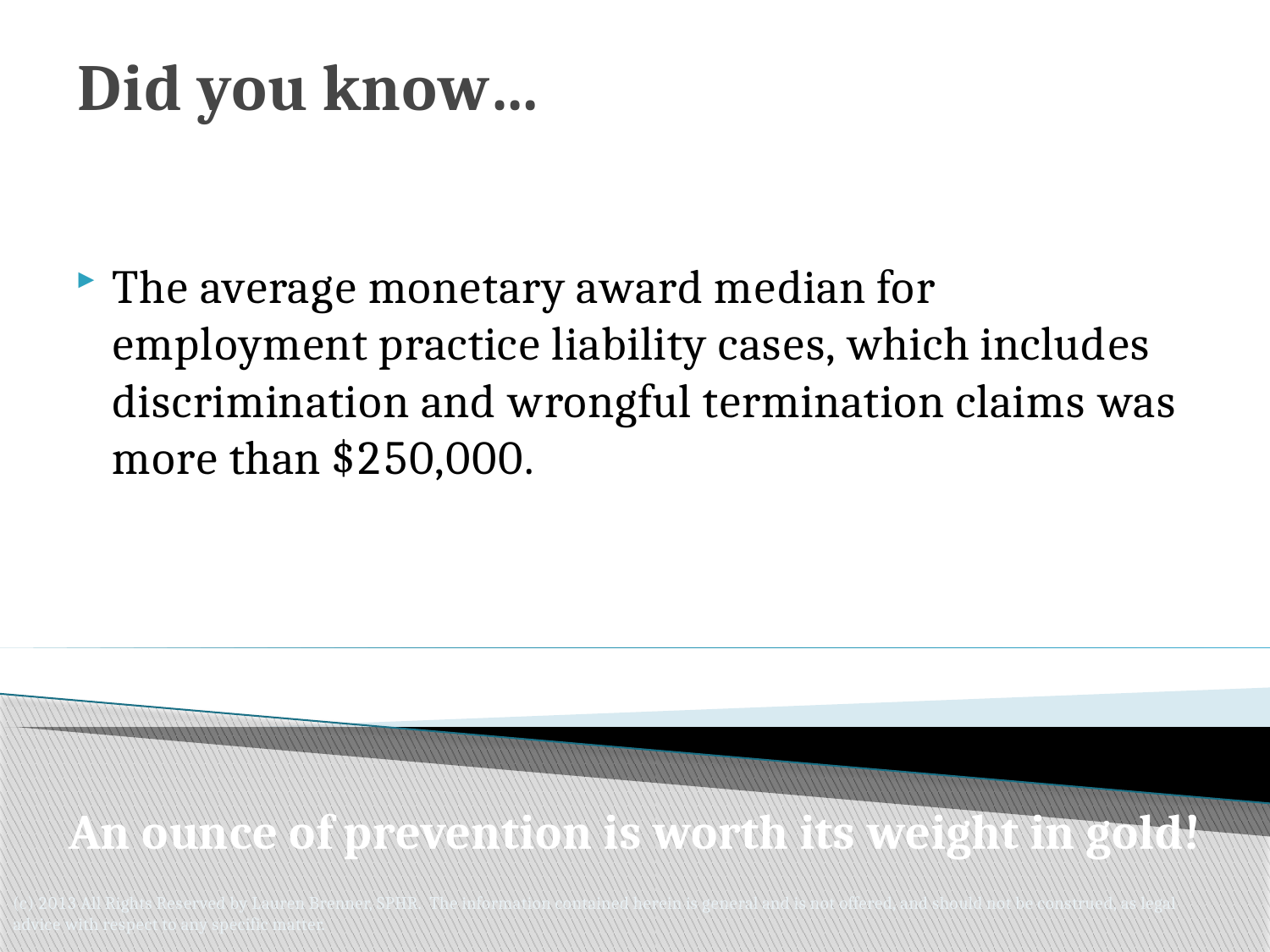

Did you know…
The average monetary award median for employment practice liability cases, which includes discrimination and wrongful termination claims was more than $250,000.

An ounce of prevention is worth its weight in gold!
(c) 2013 All Rights Reserved by Lauren Brenner, SPHR.  The information contained herein is general and is not offered, and should not be construed, as legal advice with respect to any specific matter.